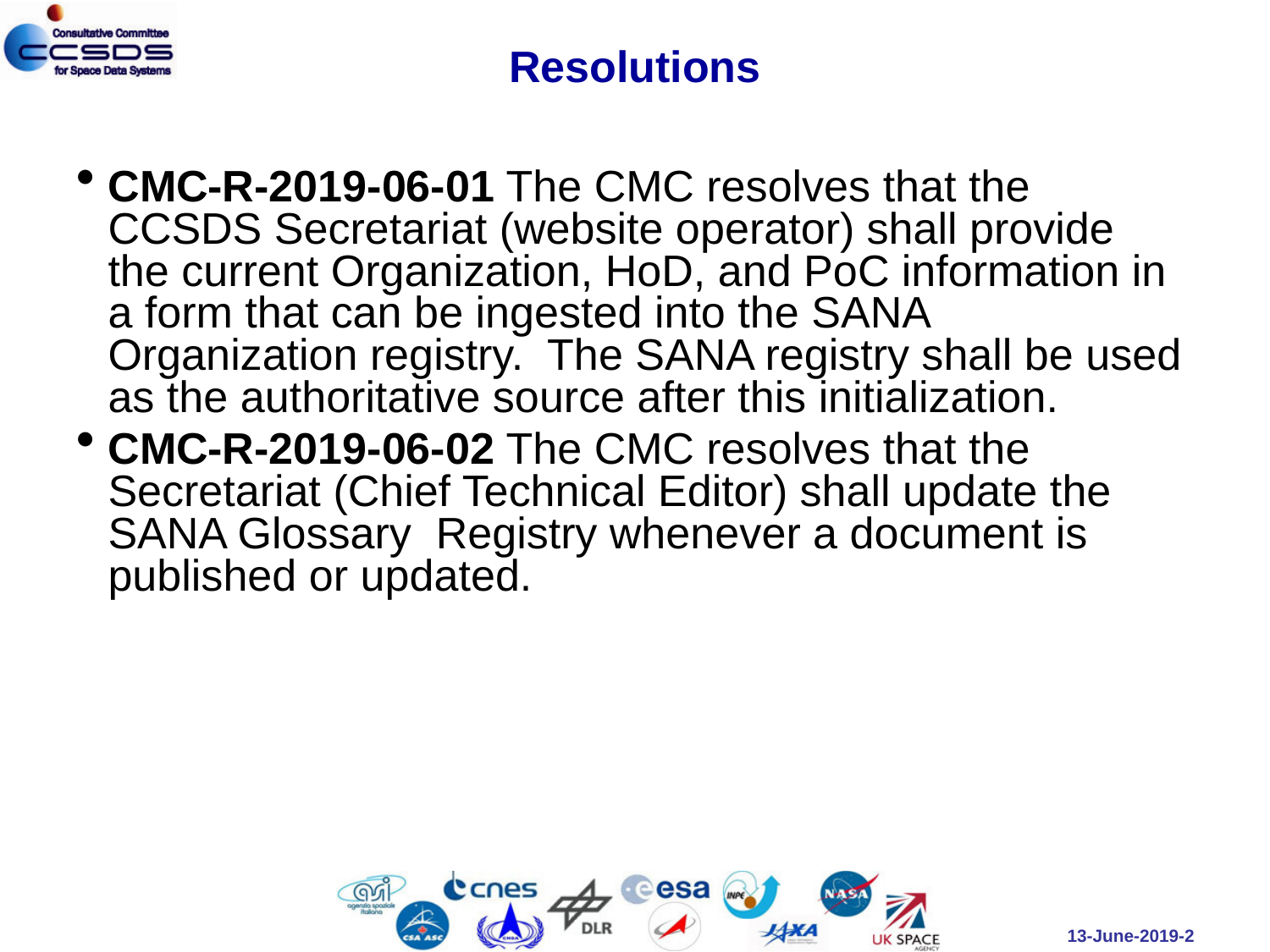

# Resolutions
CMC-R-2019-06-01 The CMC resolves that the CCSDS Secretariat (website operator) shall provide the current Organization, HoD, and PoC information in a form that can be ingested into the SANA Organization registry.  The SANA registry shall be used as the authoritative source after this initialization.
CMC-R-2019-06-02 The CMC resolves that the Secretariat (Chief Technical Editor) shall update the SANA Glossary  Registry whenever a document is published or updated.